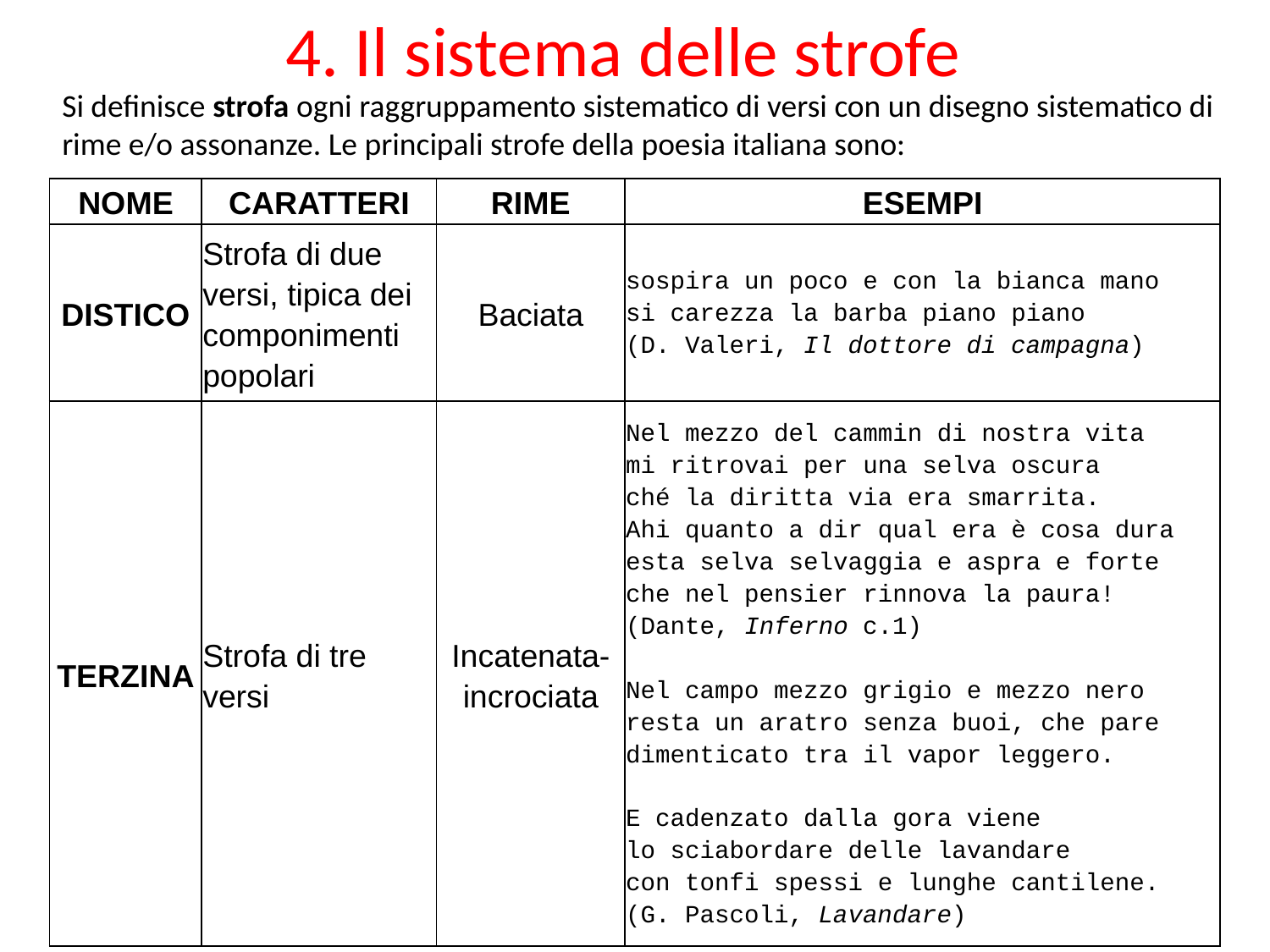

4. Il sistema delle strofe
Si definisce strofa ogni raggruppamento sistematico di versi con un disegno sistematico di rime e/o assonanze. Le principali strofe della poesia italiana sono:
| nome | caratteri | rime | esempi |
| --- | --- | --- | --- |
| distico | Strofa di due versi, tipica dei componimenti popolari | Baciata | sospira un poco e con la bianca mano si carezza la barba piano piano (D. Valeri, Il dottore di campagna) |
| terzina | Strofa di tre versi | Incatenata-incrociata | Nel mezzo del cammin di nostra vita mi ritrovai per una selva oscura ché la diritta via era smarrita. Ahi quanto a dir qual era è cosa dura esta selva selvaggia e aspra e forte che nel pensier rinnova la paura! (Dante, Inferno c.1)   Nel campo mezzo grigio e mezzo nero resta un aratro senza buoi, che pare dimenticato tra il vapor leggero.   E cadenzato dalla gora viene lo sciabordare delle lavandare con tonfi spessi e lunghe cantilene. (G. Pascoli, Lavandare) |